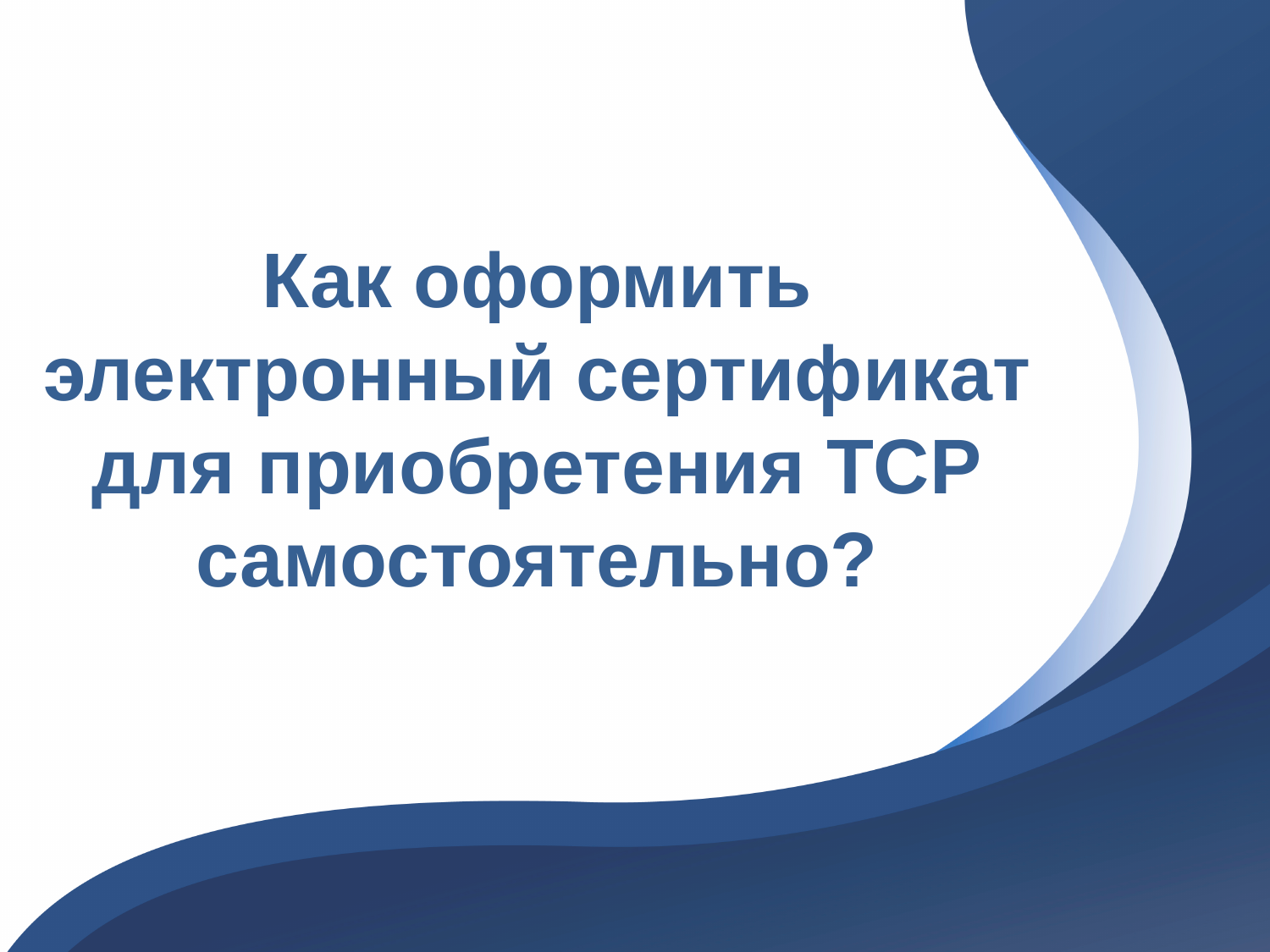

# Как оформить электронный сертификат для приобретения ТСР самостоятельно?